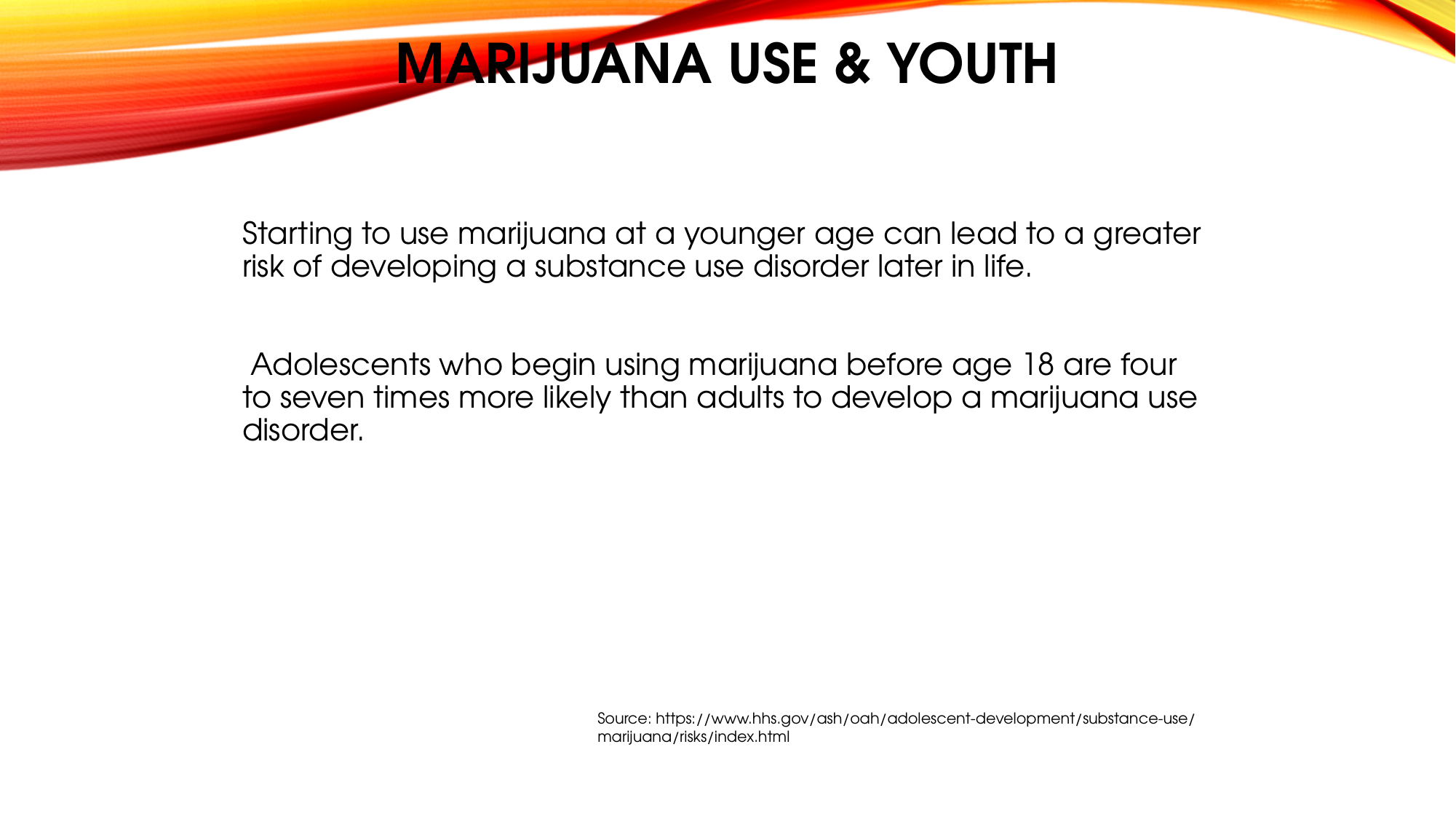

# Marijuana Use & Youth
Starting to use marijuana at a younger age can lead to a greater risk of developing a substance use disorder later in life.

 Adolescents who begin using marijuana before age 18 are four to seven times more likely than adults to develop a marijuana use disorder.

Source: https://www.hhs.gov/ash/oah/adolescent-development/substance-use/
marijuana/risks/index.html